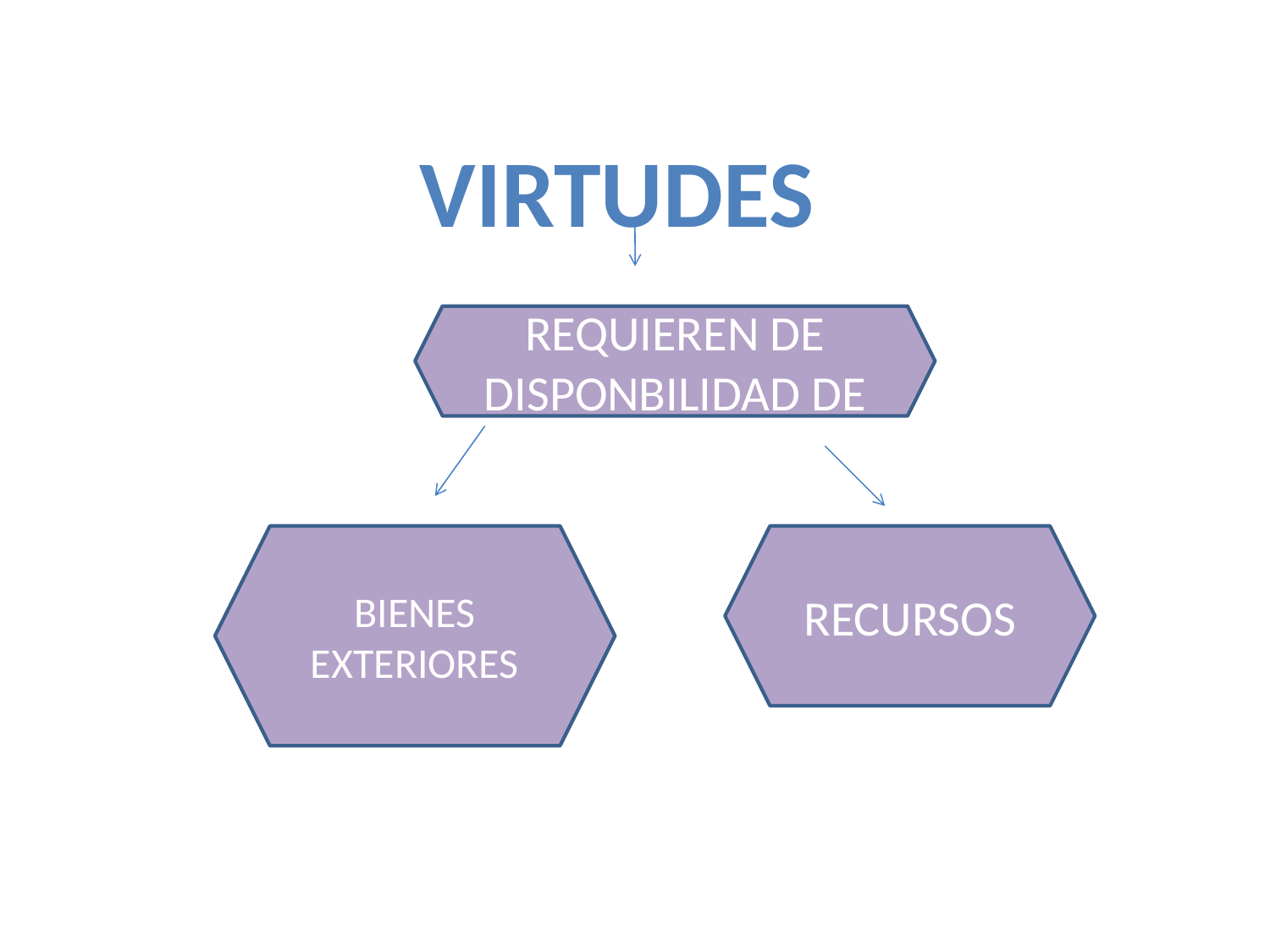

#
VIRTUDES

REQUIEREN DE DISPONBILIDAD DE
BIENES EXTERIORES
RECURSOS